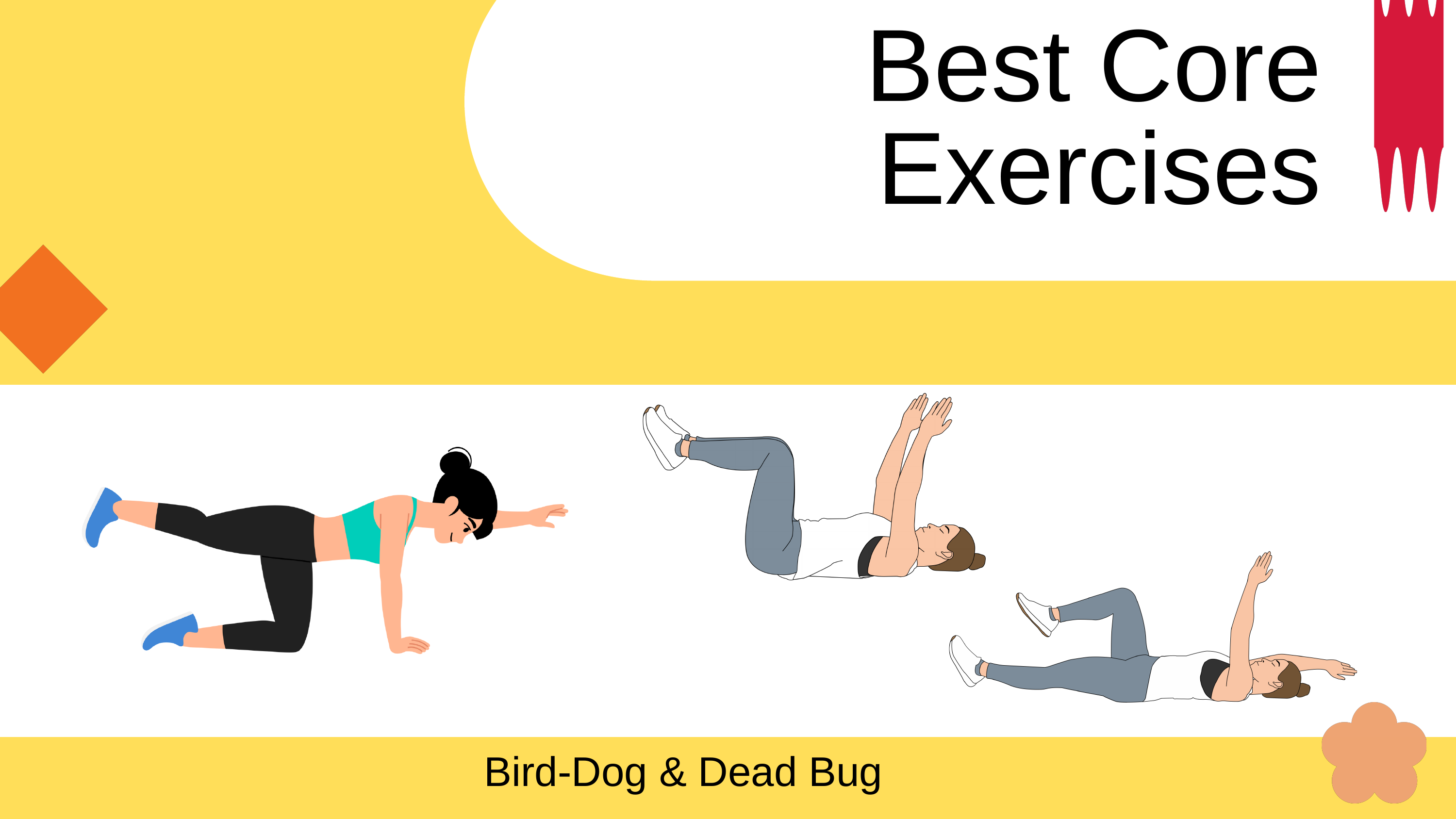

Best Core Exercises

Bird-Dog & Dead Bug